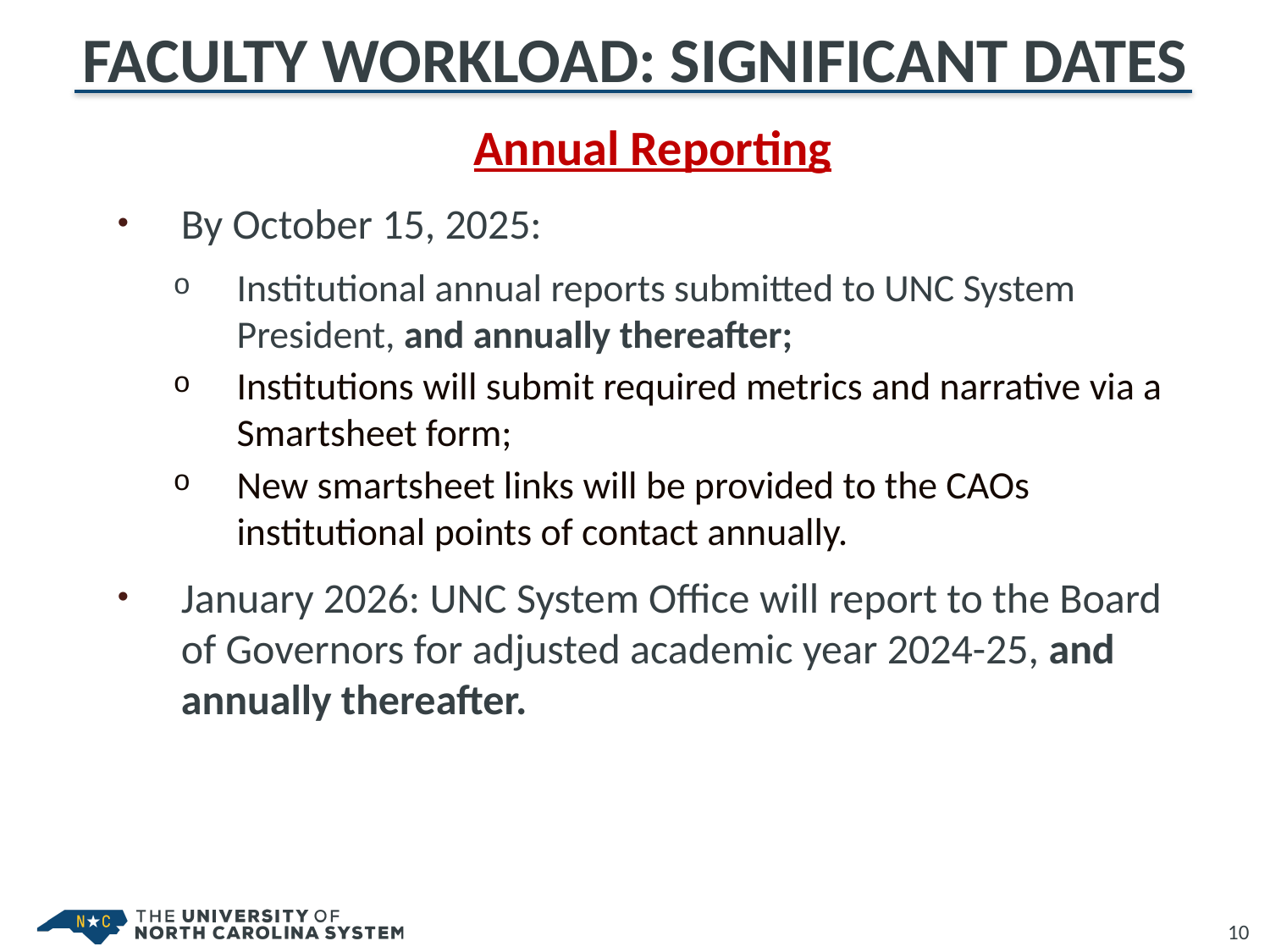

# Faculty Workload: Significant dates
Annual Reporting
By October 15, 2025:
Institutional annual reports submitted to UNC System President, and annually thereafter;
Institutions will submit required metrics and narrative via a Smartsheet form;
New smartsheet links will be provided to the CAOs institutional points of contact annually.
January 2026: UNC System Office will report to the Board of Governors for adjusted academic year 2024-25, and annually thereafter.

10